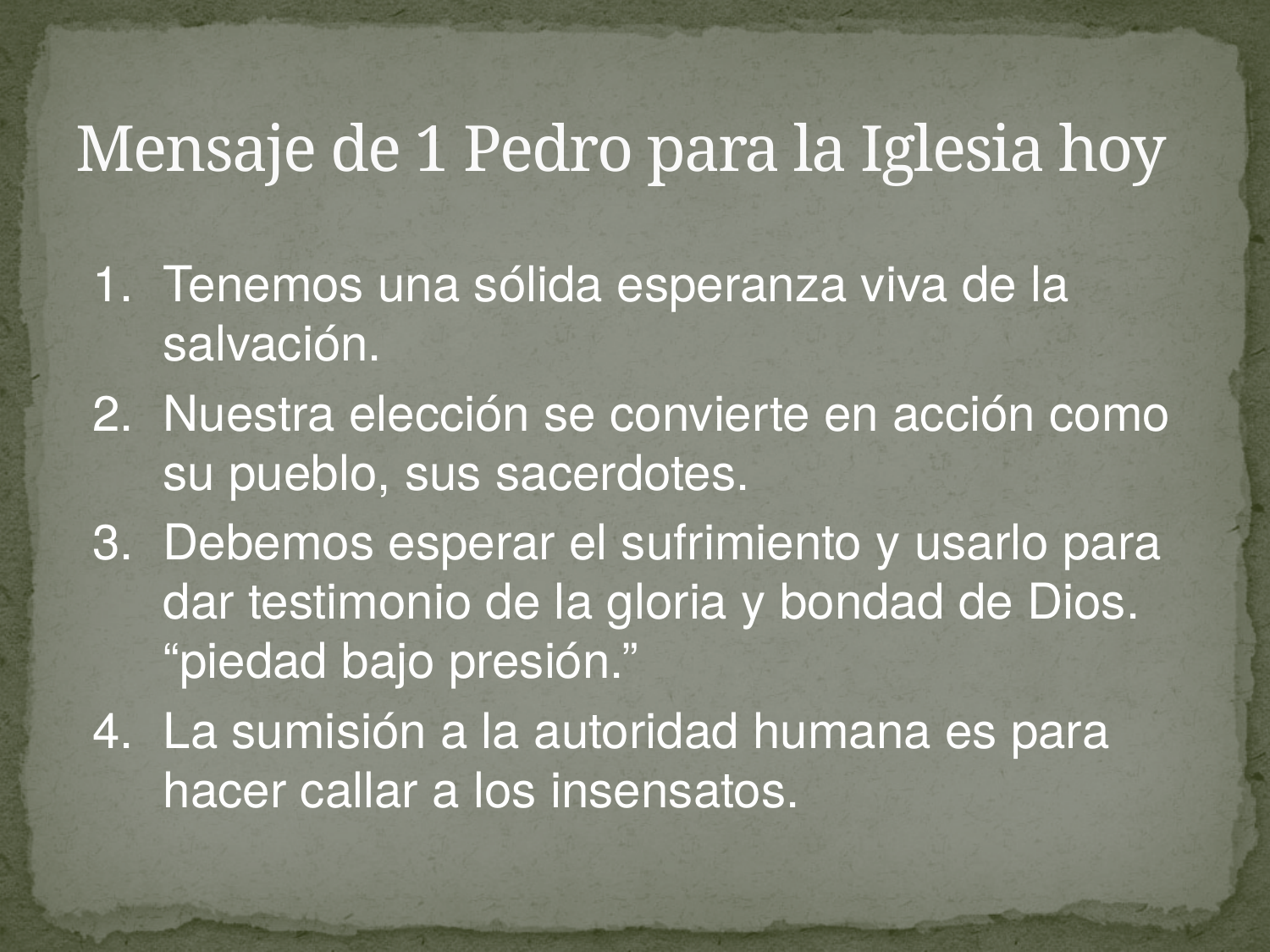

# Mensaje de 1 Pedro para la Iglesia hoy
1.	Tenemos una sólida esperanza viva de la salvación.
2.	Nuestra elección se convierte en acción como su pueblo, sus sacerdotes.
3.	Debemos esperar el sufrimiento y usarlo para dar testimonio de la gloria y bondad de Dios.  “piedad bajo presión.”
4.	La sumisión a la autoridad humana es para hacer callar a los insensatos.